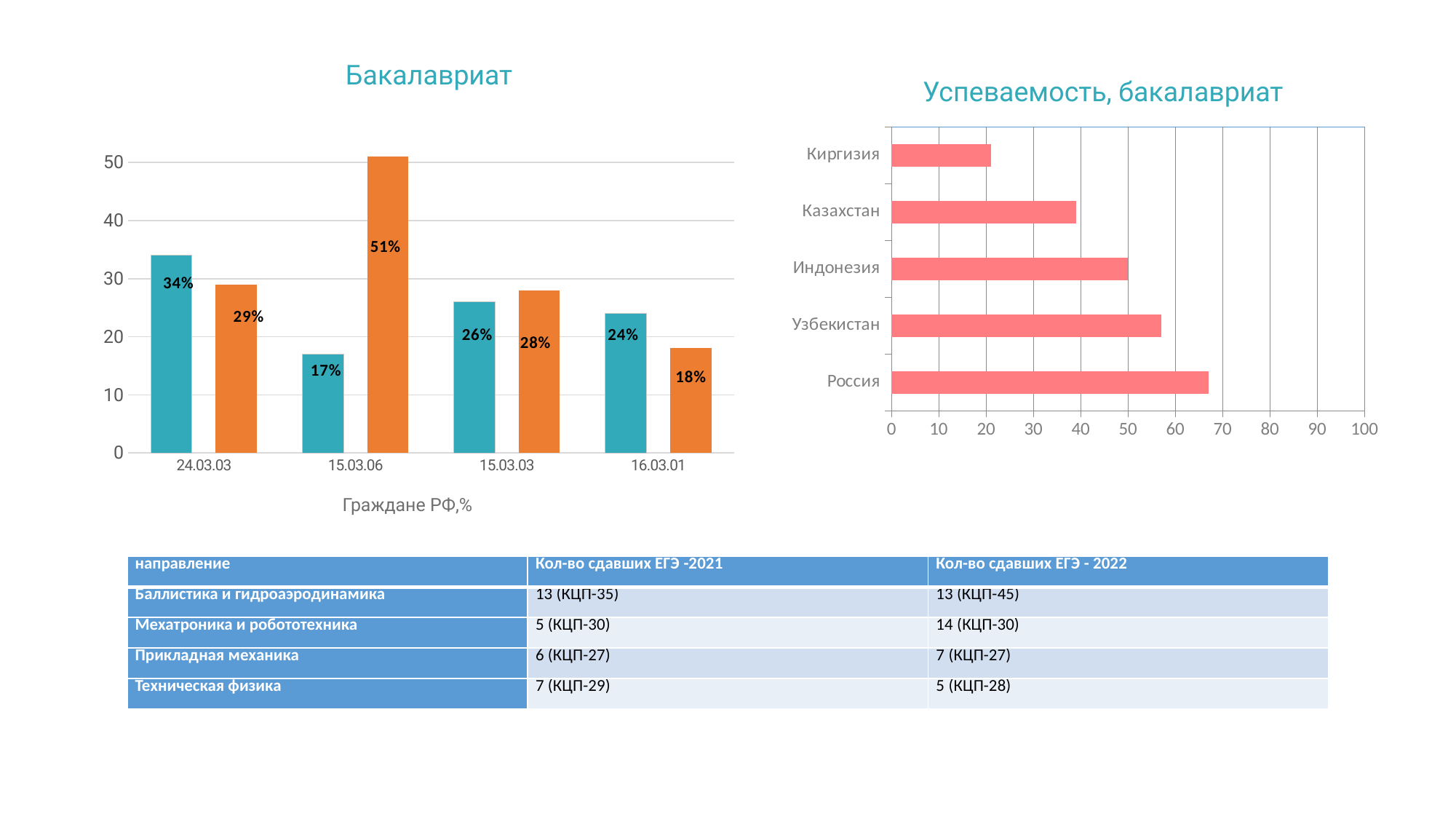

Бакалавриат
Успеваемость, бакалавриат

### Chart

| Category | Успеваемость |
|---|---|
| Россия | 67.0 |
| Узбекистан | 57.0 |
| Индонезия | 50.0 |
| Казахстан | 39.0 |
| Киргизия | 21.0 |

### Chart

| Category | Граждане РФ 2021 | Граждане РФ 2022 |
|---|---|---|
| 24.03.03 | 34.0 | 29.0 |
| 15.03.06 | 17.0 | 51.0 |
| 15.03.03 | 26.0 | 28.0 |
| 16.03.01 | 24.0 | 18.0 |
Граждане РФ,%
| направление | Кол-во сдавших ЕГЭ -2021 | Кол-во сдавших ЕГЭ - 2022 |
| --- | --- | --- |
| Баллистика и гидроаэродинамика | 13 (КЦП-35) | 13 (КЦП-45) |
| Мехатроника и робототехника | 5 (КЦП-30) | 14 (КЦП-30) |
| Прикладная механика | 6 (КЦП-27) | 7 (КЦП-27) |
| Техническая физика | 7 (КЦП-29) | 5 (КЦП-28) |